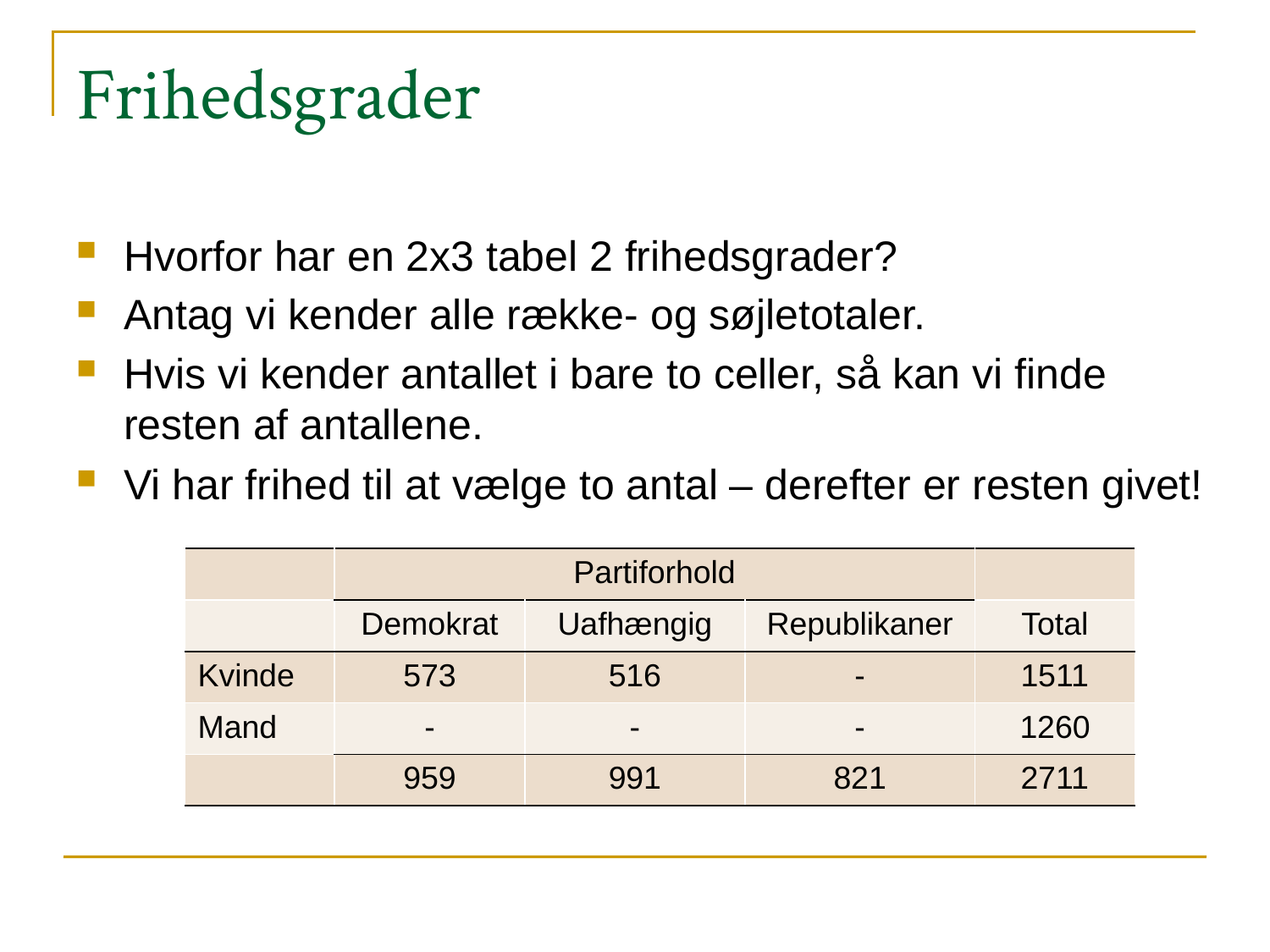

# Frihedsgrader
Hvorfor har en 2x3 tabel 2 frihedsgrader?
Antag vi kender alle række- og søjletotaler.
Hvis vi kender antallet i bare to celler, så kan vi finde resten af antallene.
Vi har frihed til at vælge to antal – derefter er resten givet!
|  | Partiforhold |  |  |  |
| --- | --- | --- | --- | --- |
|  | Demokrat | Uafhængig | Republikaner | Total |
| Kvinde | 573 | 516 | - | 1511 |
| Mand | - | - | - | 1260 |
|  | 959 | 991 | 821 | 2711 |